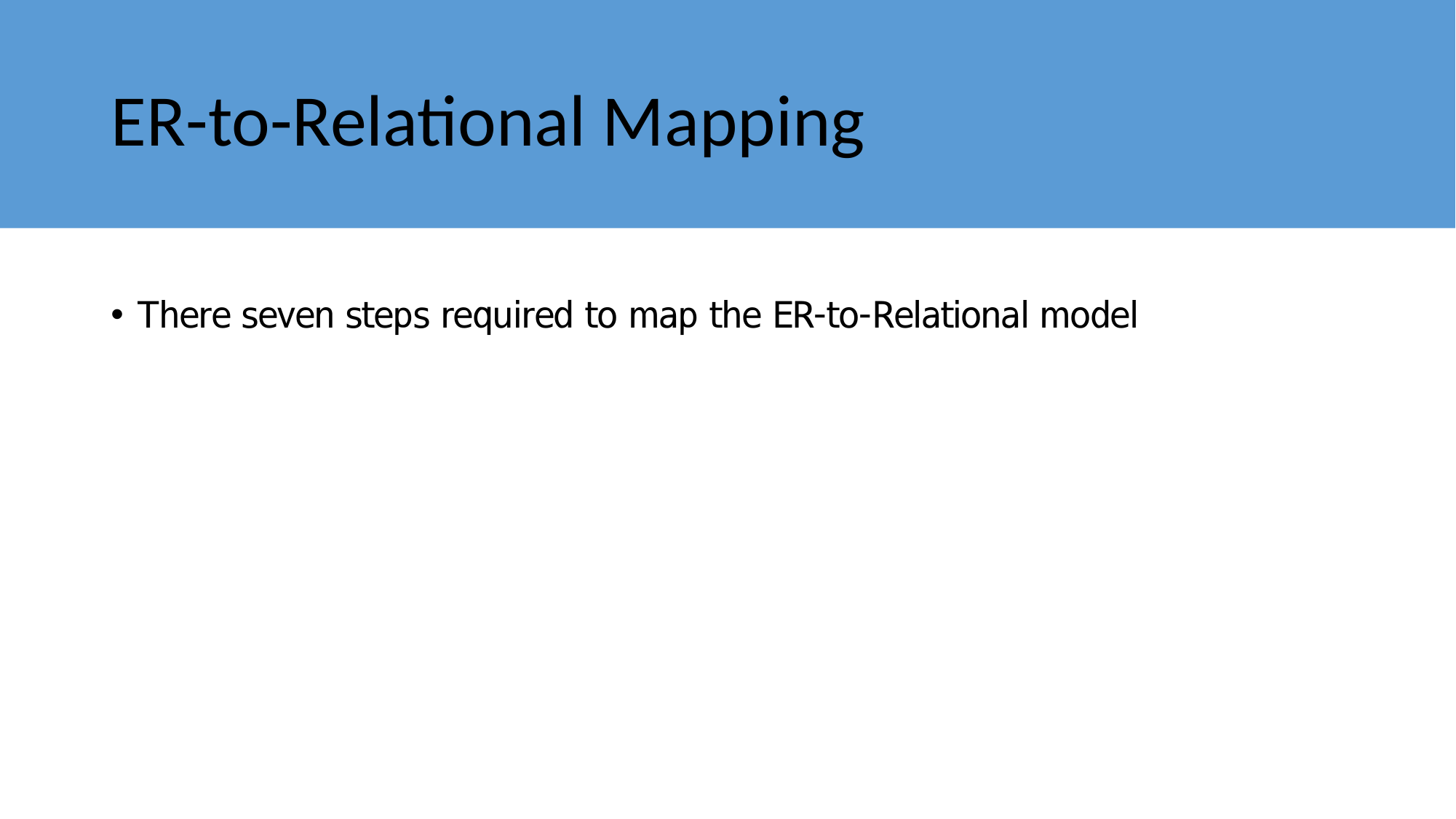

# ER-to-Relational Mapping
There seven steps required to map the ER-to-Relational model